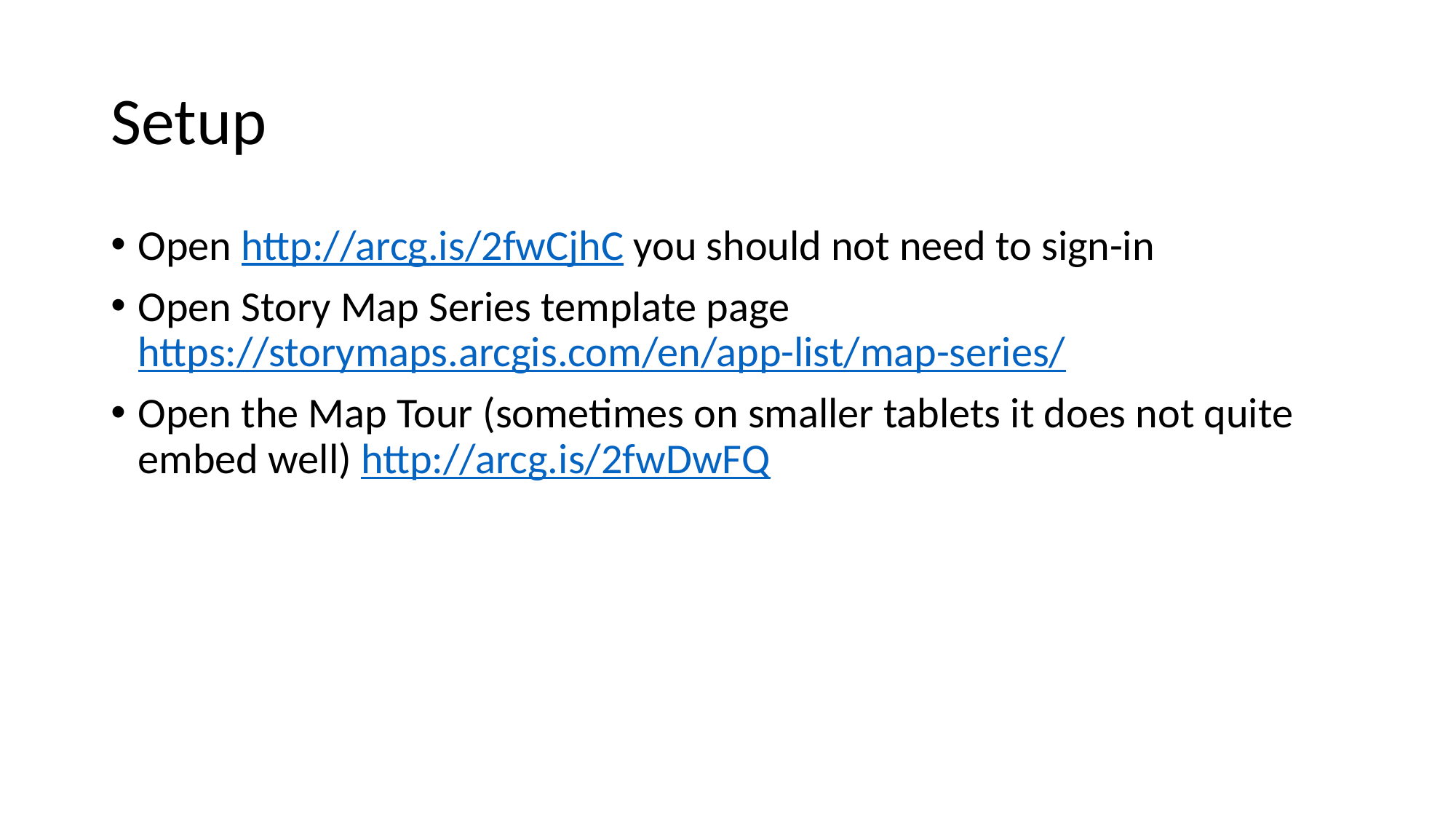

# Setup
Open http://arcg.is/2fwCjhC you should not need to sign-in
Open Story Map Series template page https://storymaps.arcgis.com/en/app-list/map-series/
Open the Map Tour (sometimes on smaller tablets it does not quite embed well) http://arcg.is/2fwDwFQ